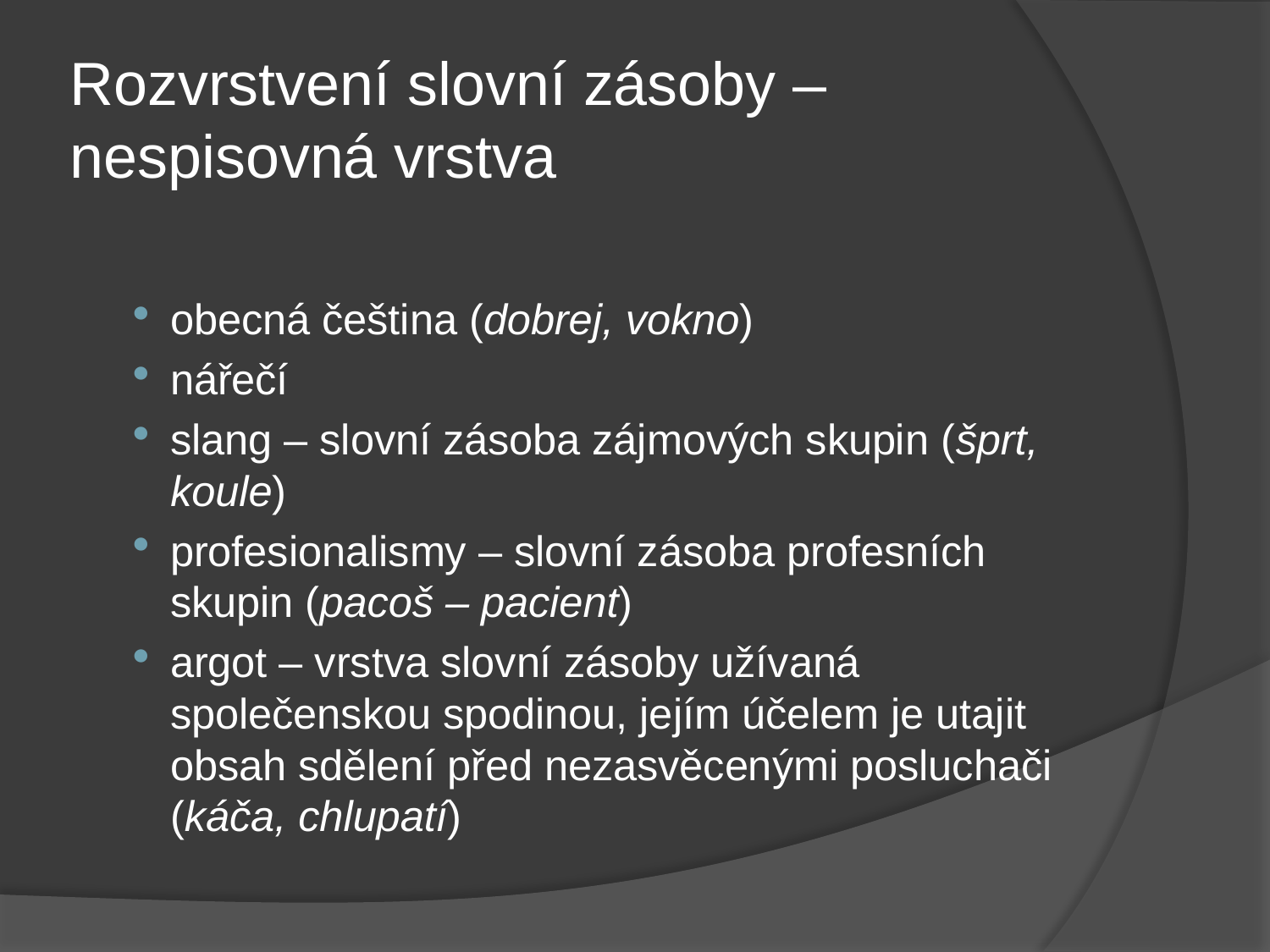

# Rozvrstvení slovní zásoby – nespisovná vrstva

obecná čeština (dobrej, vokno)
nářečí
slang – slovní zásoba zájmových skupin (šprt, koule)
profesionalismy – slovní zásoba profesních skupin (pacoš – pacient)
argot – vrstva slovní zásoby užívaná společenskou spodinou, jejím účelem je utajit obsah sdělení před nezasvěcenými posluchači (káča, chlupatí)